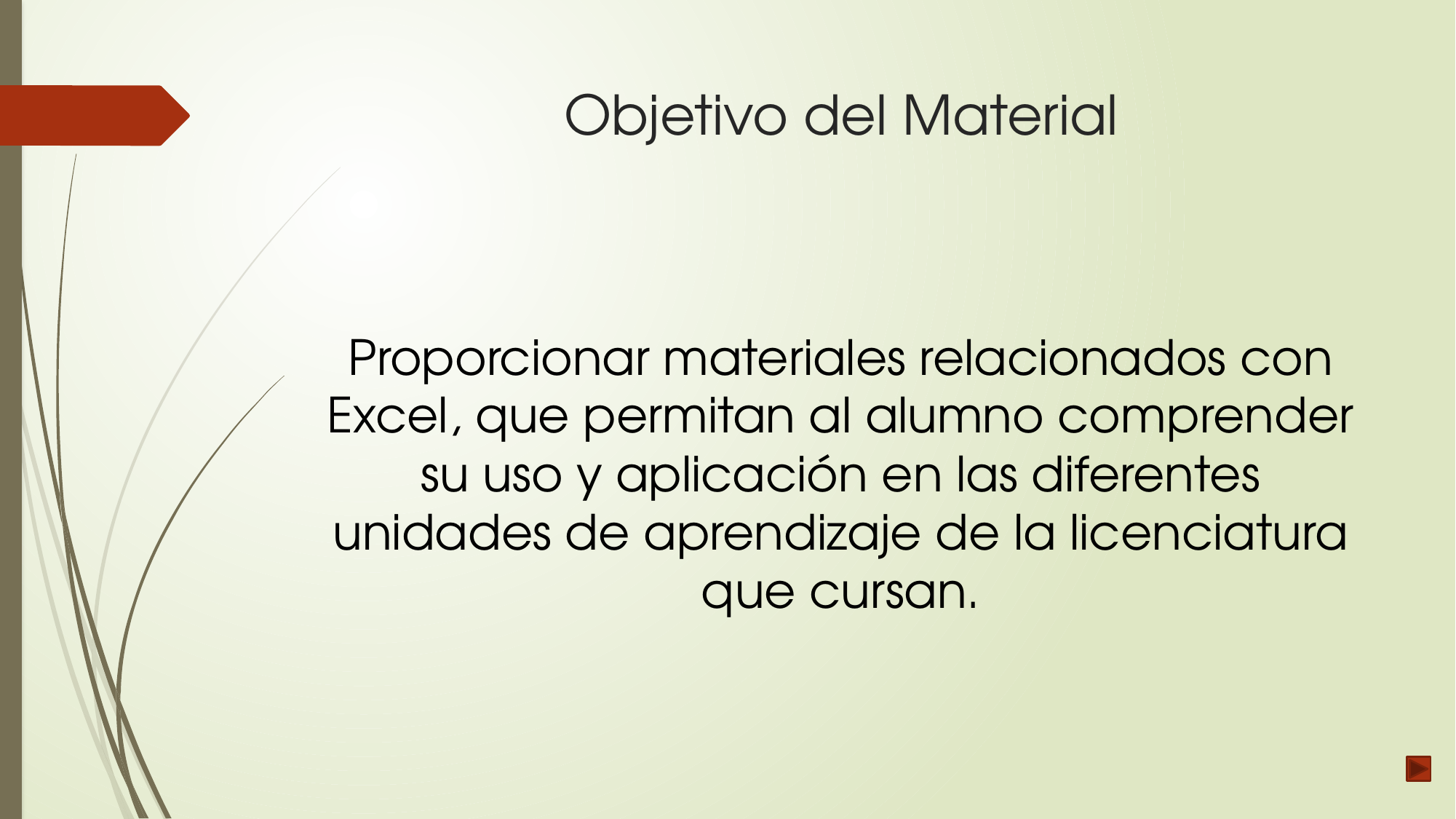

# Objetivo del Material

Proporcionar materiales relacionados con Excel, que permitan al alumno comprender su uso y aplicación en las diferentes unidades de aprendizaje de la licenciatura que cursan.